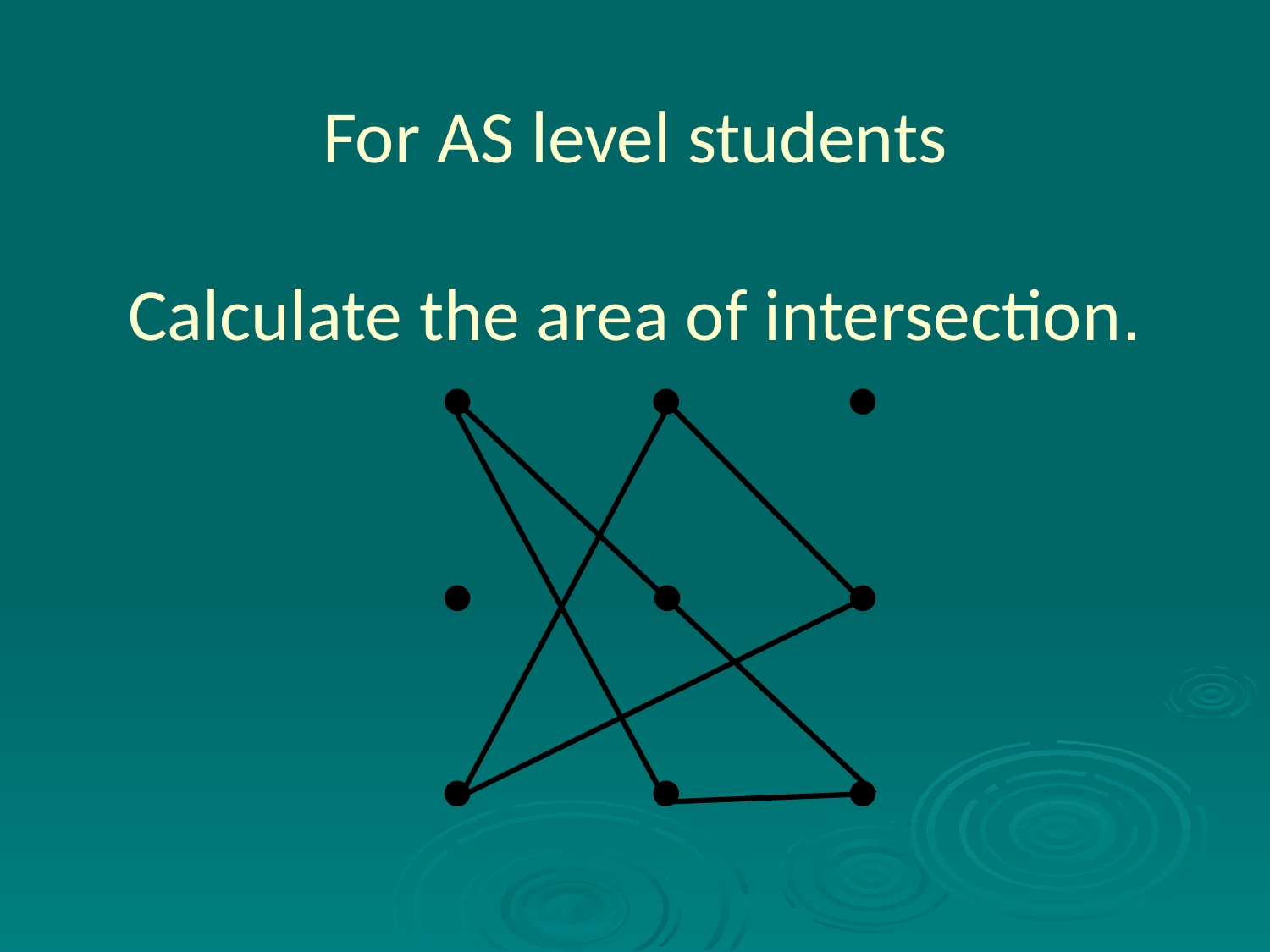

# For AS level students Calculate the area of intersection.